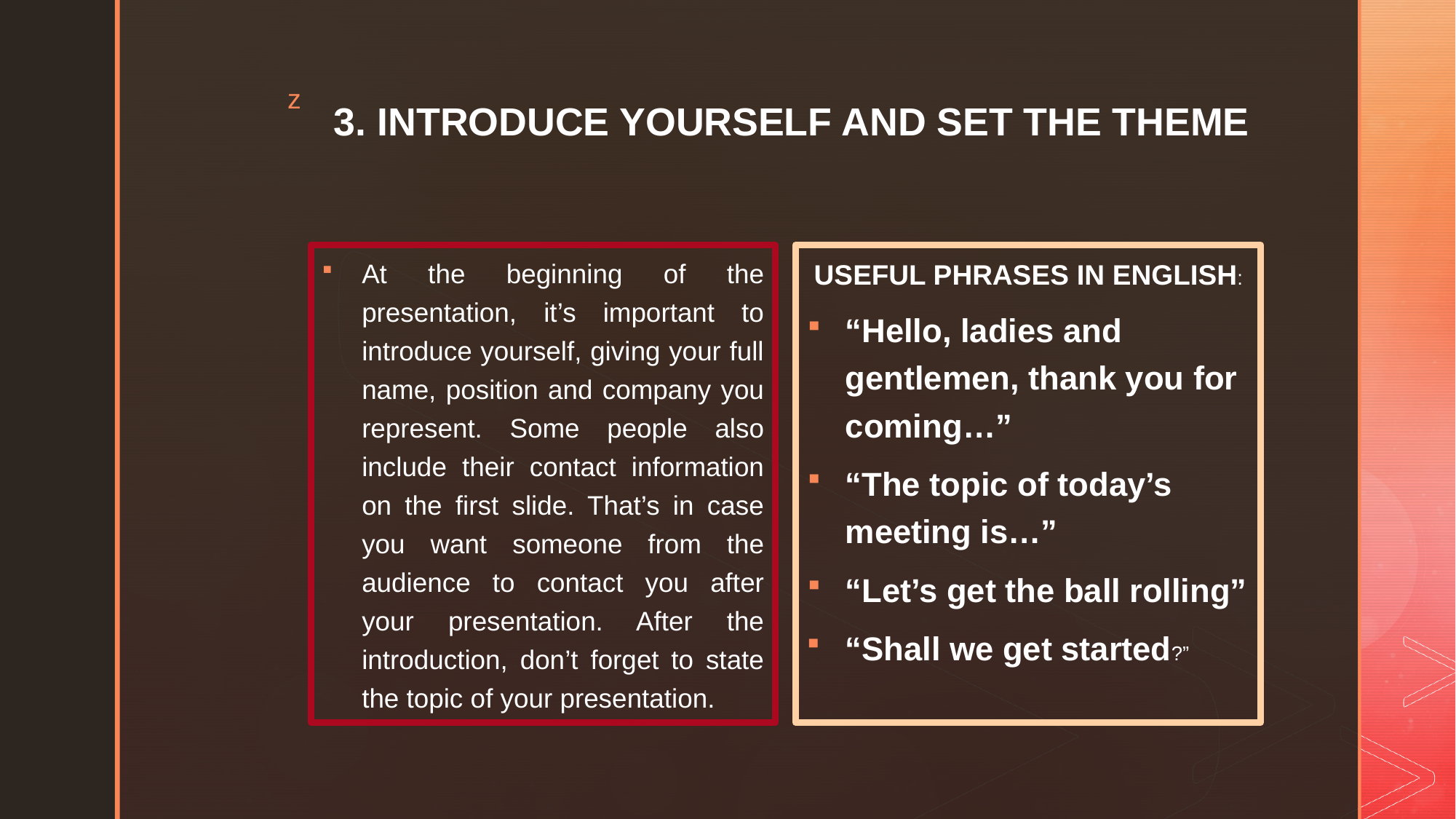

# 3. INTRODUCE YOURSELF AND SET THE THEME
USEFUL PHRASES IN ENGLISH:
“Hello, ladies and gentlemen, thank you for coming…”
“The topic of today’s meeting is…”
“Let’s get the ball rolling”
“Shall we get started?”
At the beginning of the presentation, it’s important to introduce yourself, giving your full name, position and company you represent. Some people also include their contact information on the first slide. That’s in case you want someone from the audience to contact you after your presentation. After the introduction, don’t forget to state the topic of your presentation.